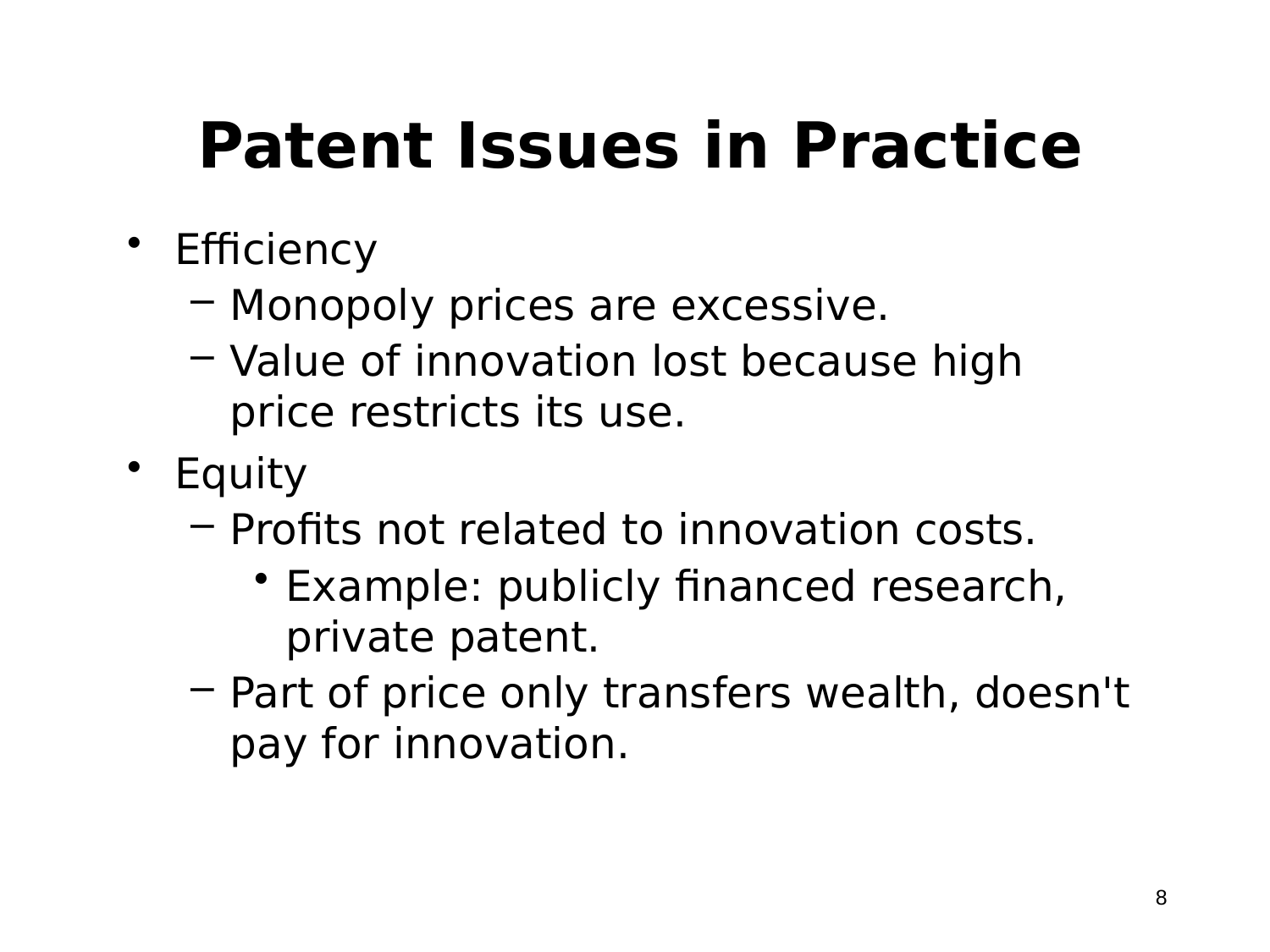

# Patent Issues in Practice
Efficiency
Monopoly prices are excessive.
Value of innovation lost because high price restricts its use.
Equity
Profits not related to innovation costs.
Example: publicly financed research, private patent.
Part of price only transfers wealth, doesn't pay for innovation.